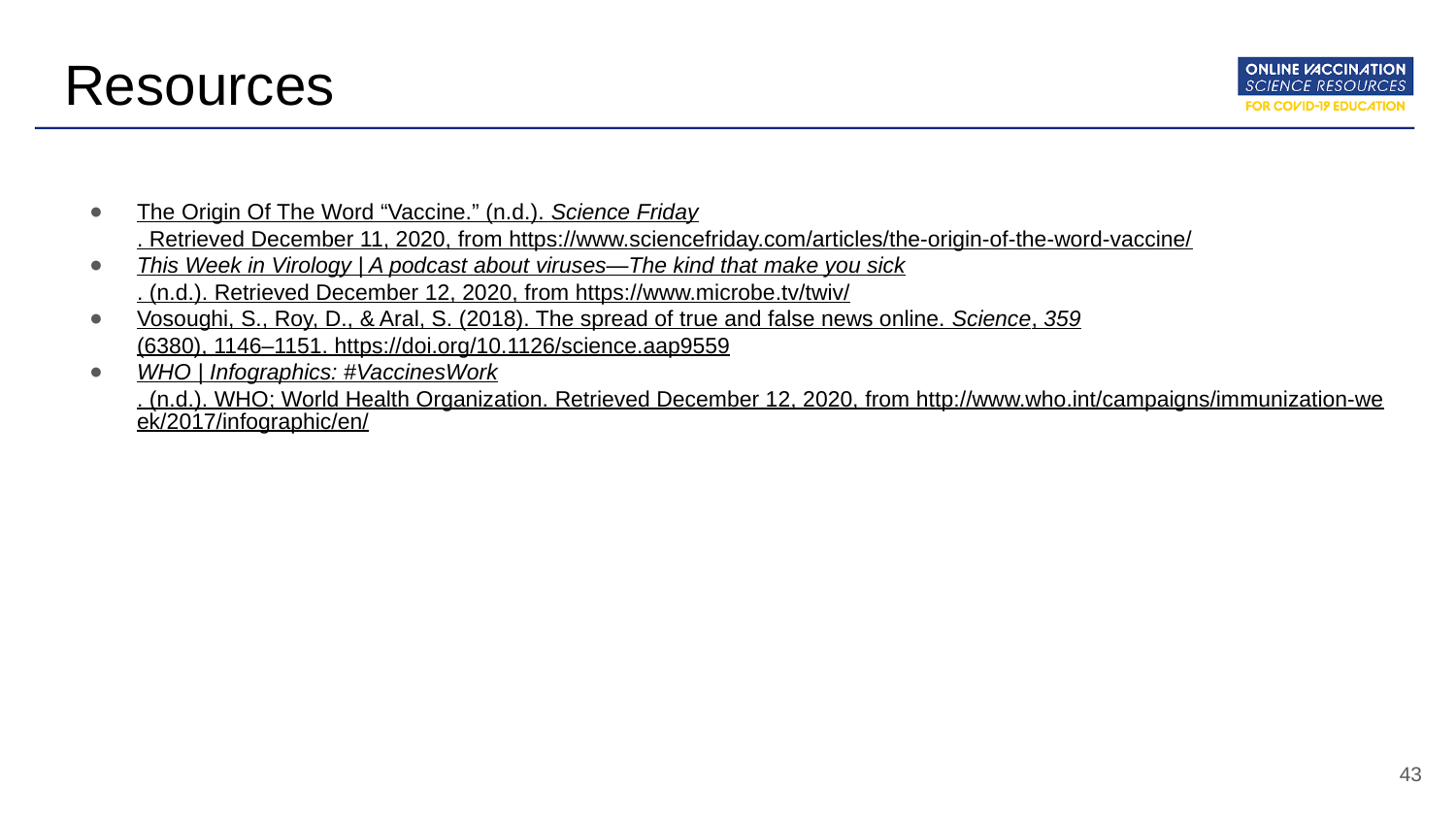

# Resources
The Origin Of The Word “Vaccine.” (n.d.). Science Friday. Retrieved December 11, 2020, from https://www.sciencefriday.com/articles/the-origin-of-the-word-vaccine/
This Week in Virology | A podcast about viruses—The kind that make you sick. (n.d.). Retrieved December 12, 2020, from https://www.microbe.tv/twiv/
Vosoughi, S., Roy, D., & Aral, S. (2018). The spread of true and false news online. Science, 359(6380), 1146–1151. https://doi.org/10.1126/science.aap9559
WHO | Infographics: #VaccinesWork. (n.d.). WHO; World Health Organization. Retrieved December 12, 2020, from http://www.who.int/campaigns/immunization-week/2017/infographic/en/

43